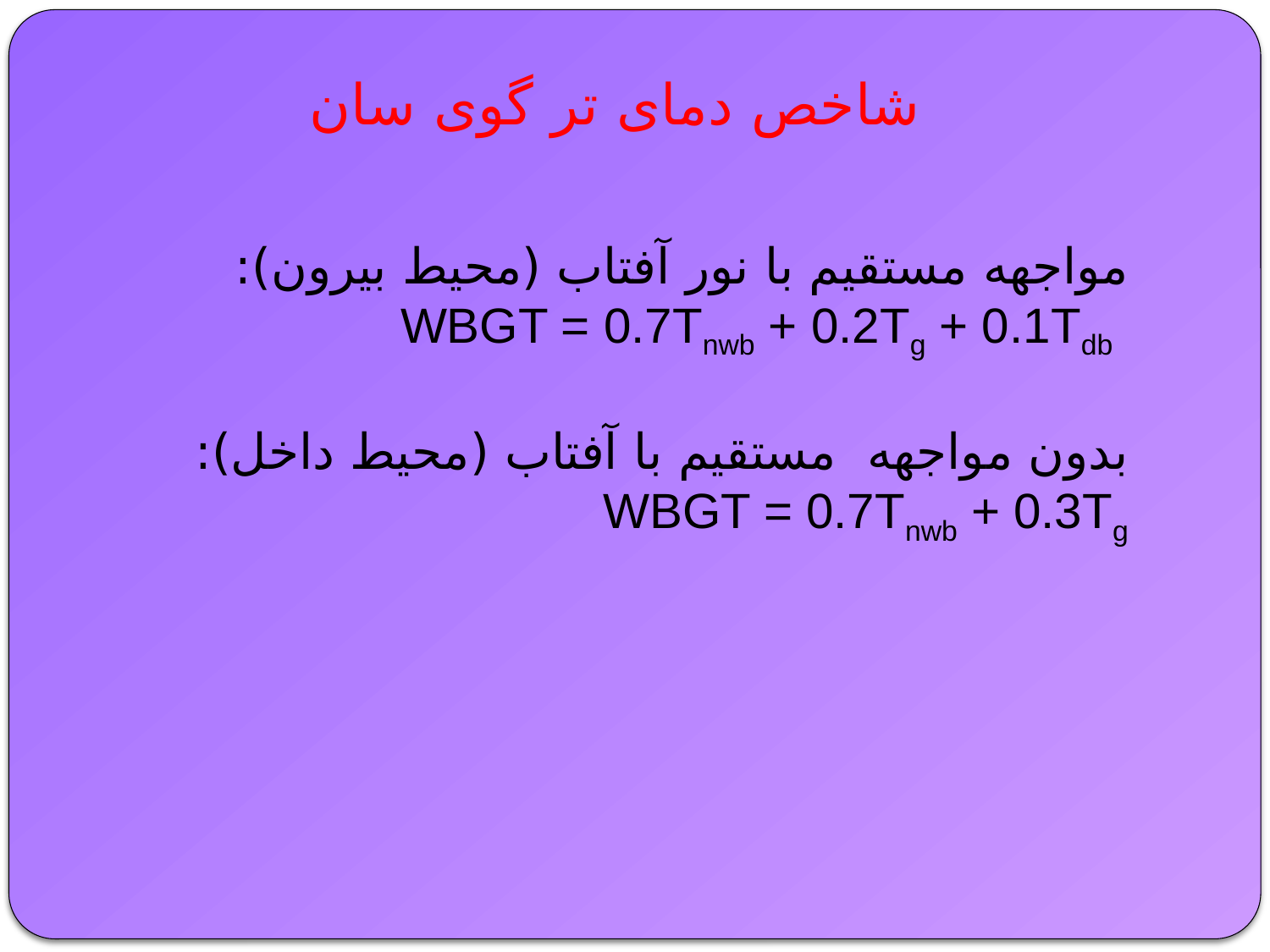

# شاخص دمای تر گوی سان
مواجهه مستق‍‍یم با نور آفتاب (محیط بیرون):
 WBGT = 0.7Tnwb + 0.2Tg + 0.1Tdb

بدون مواجهه  مستق‍‍یم با آفتاب (محیط داخل):
WBGT = 0.7Tnwb + 0.3Tg